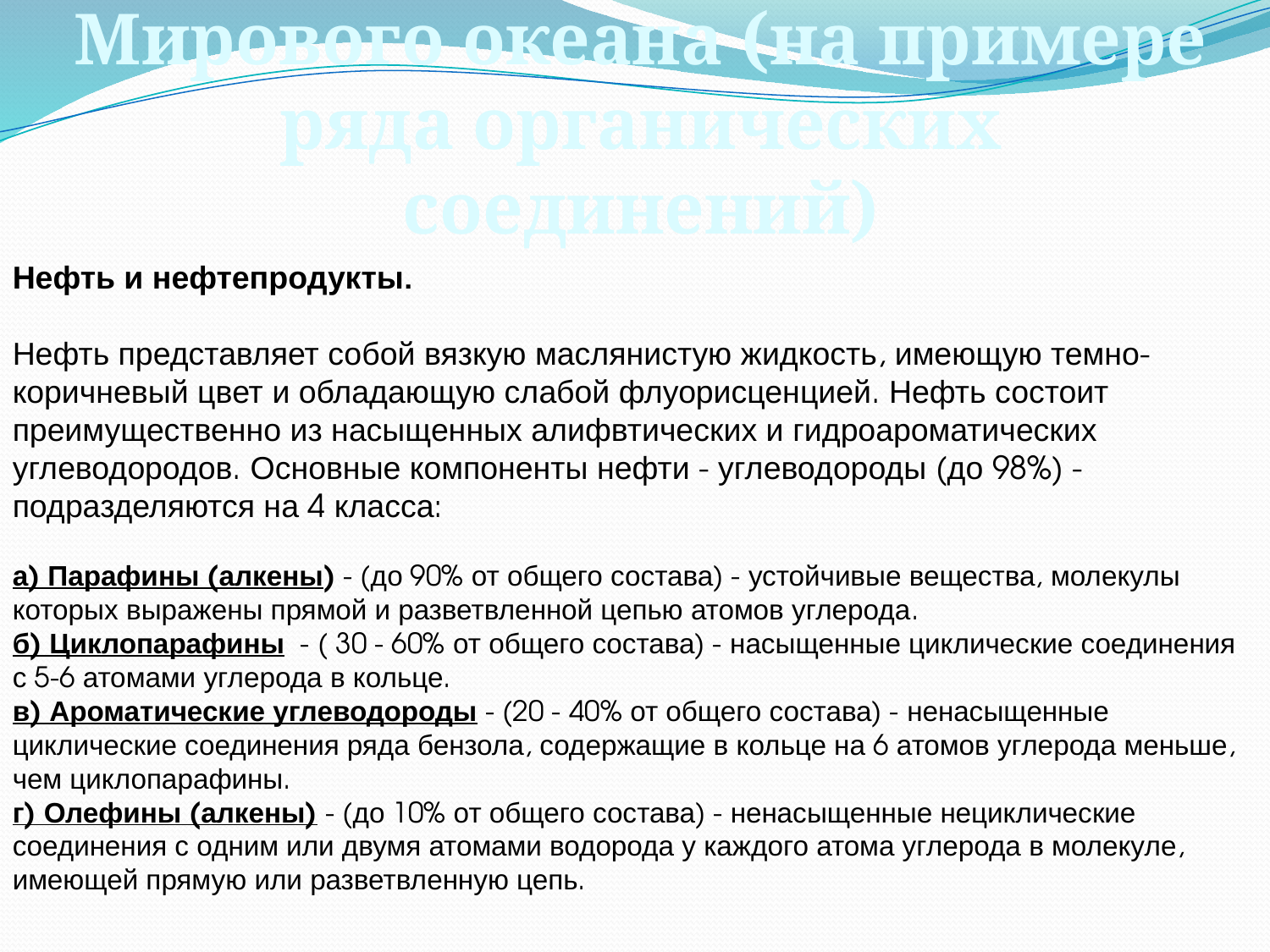

# Проблема загрязнения Мирового океана (на примере ряда органических соединений)
Нефть и нефтепродукты.

Нефть представляет собой вязкую маслянистую жидкость, имеющую темно-коричневый цвет и обладающую слабой флуорисценцией. Нефть состоит преимущественно из насыщенных алифвтических и гидроароматических углеводородов. Основные компоненты нефти - углеводороды (до 98%) - подразделяются на 4 класса:

а) Парафины (алкены) - (до 90% от общего состава) - устойчивые вещества, молекулы которых выражены прямой и разветвленной цепью атомов углерода.
б) Циклопарафины  - ( 30 - 60% от общего состава) - насыщенные циклические соединения с 5-6 атомами углерода в кольце.
в) Ароматические углеводороды - (20 - 40% от общего состава) - ненасыщенные циклические соединения ряда бензола, содержащие в кольце на 6 атомов углерода меньше, чем циклопарафины.
г) Олефины (алкены) - (до 10% от общего состава) - ненасыщенные нециклические соединения с одним или двумя атомами водорода у каждого атома углерода в молекуле, имеющей прямую или разветвленную цепь.